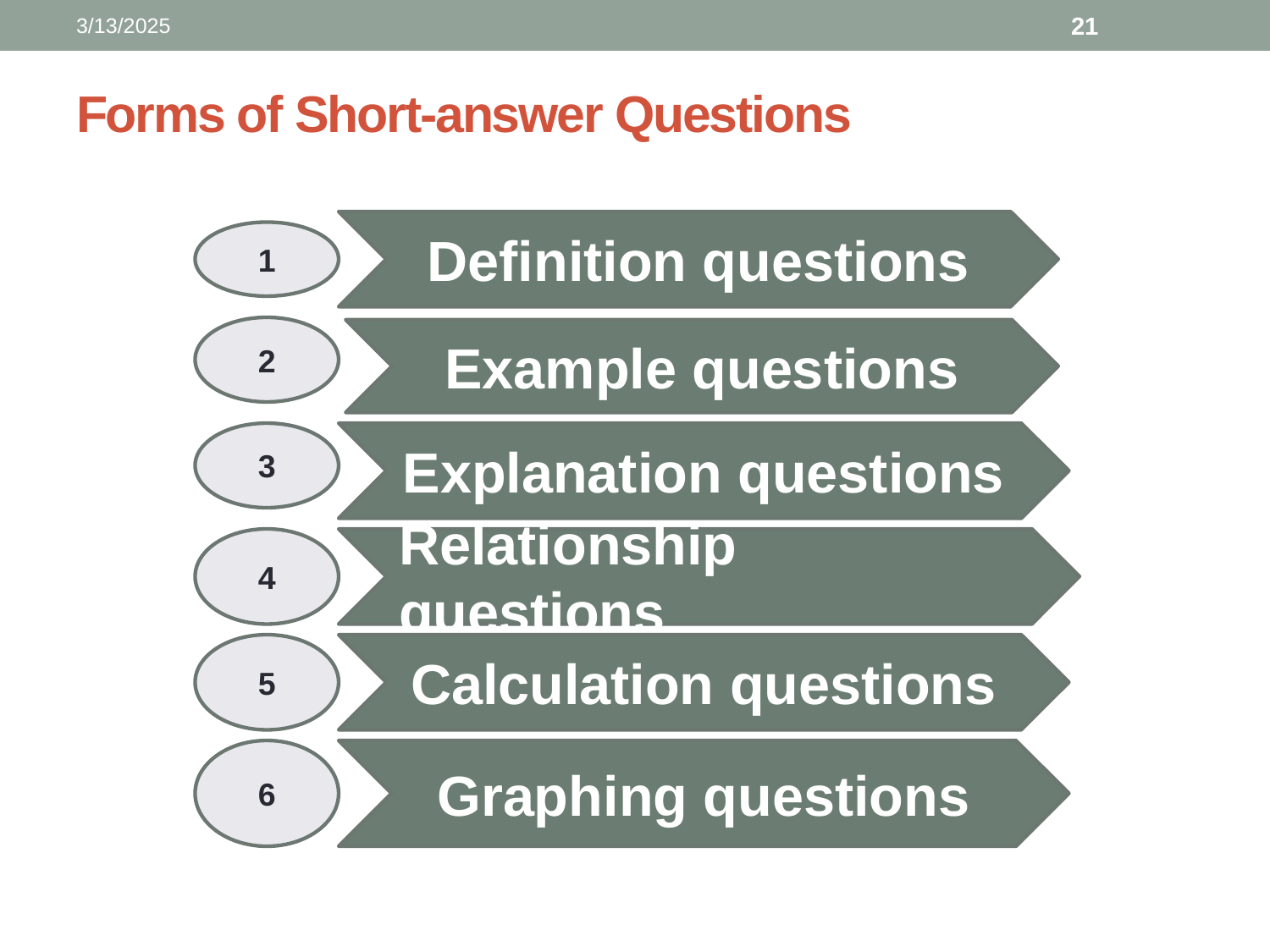

3/13/2025
21
# Forms of Short-answer Questions
Definition questions

1
2
Example questions
3

Explanation questions
4

Relationship questions
5
Calculation questions
6

Graphing questions